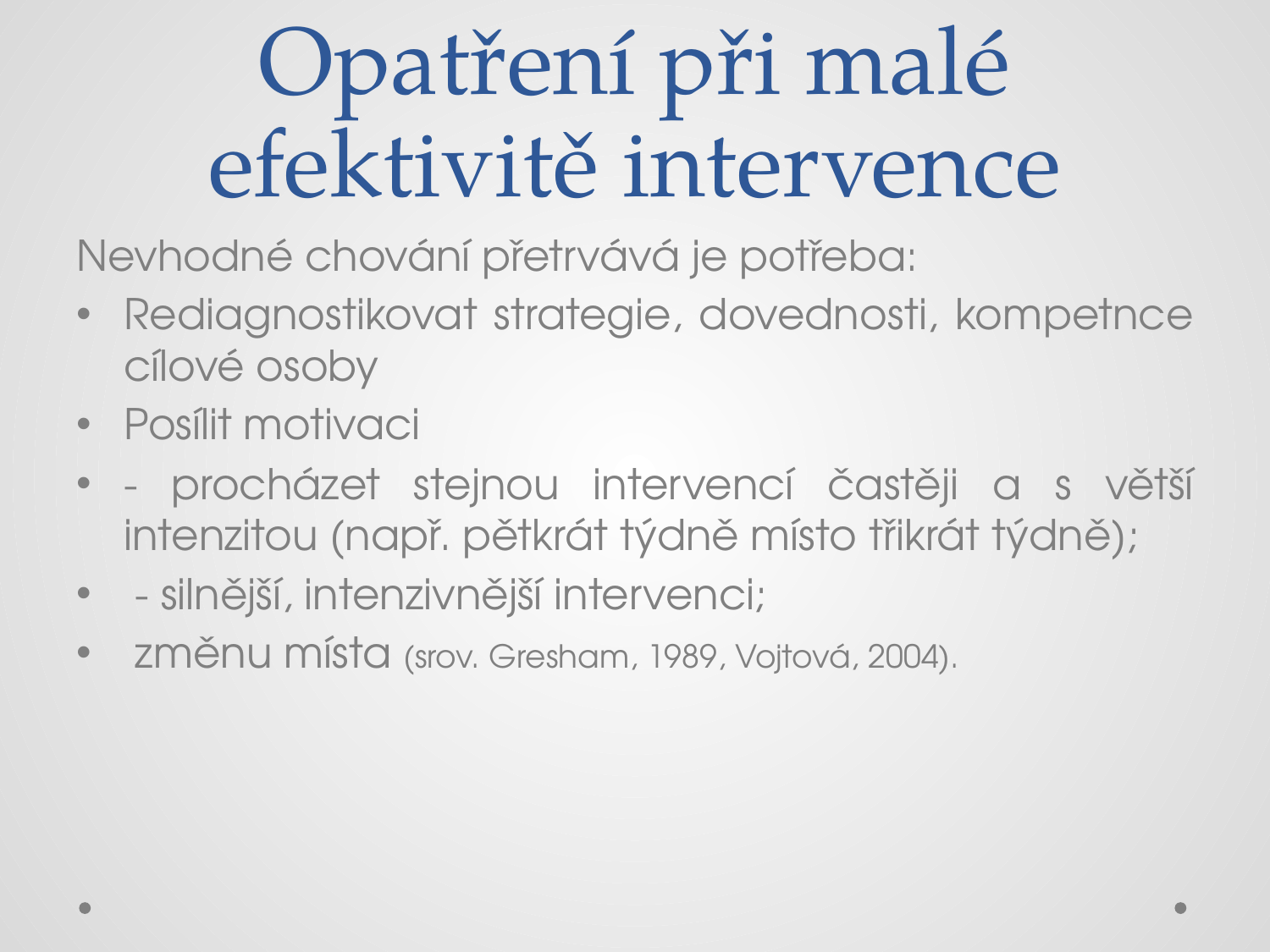

# Opatření při malé efektivitě intervence
Nevhodné chování přetrvává je potřeba:
Rediagnostikovat strategie, dovednosti, kompetnce cílové osoby
Posílit motivaci
- procházet stejnou intervencí častěji a s větší intenzitou (např. pětkrát týdně místo třikrát týdně);
 - silnější, intenzivnější intervenci;
 změnu místa (srov. Gresham, 1989, Vojtová, 2004).